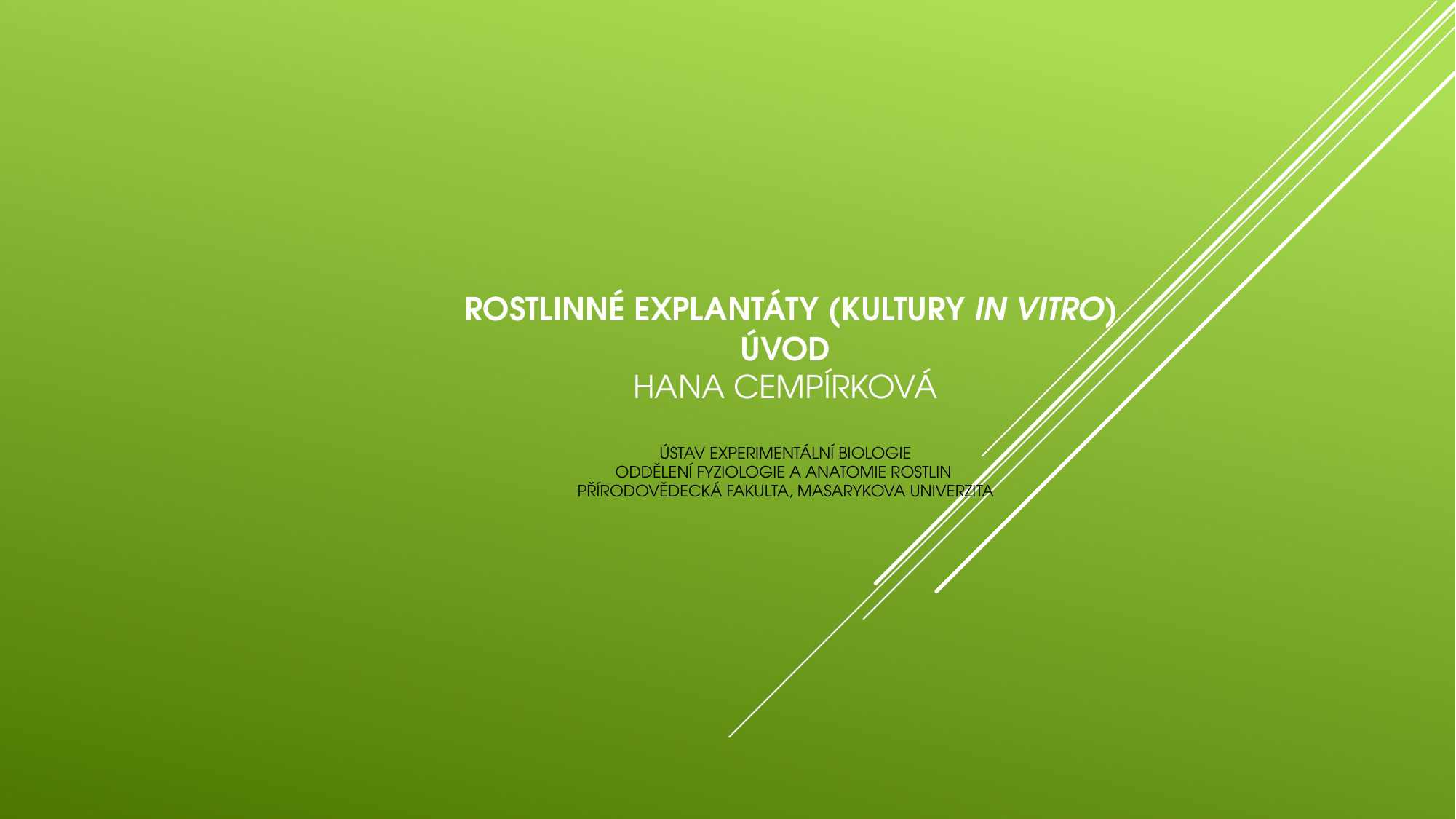

# Rostlinné explantáty (kultury in vitro) Úvod Hana Cempírková Ústav experimentální biologie Oddělení fyziologie a anatomie rostlin Přírodovědecká fakulta, Masarykova univerzita